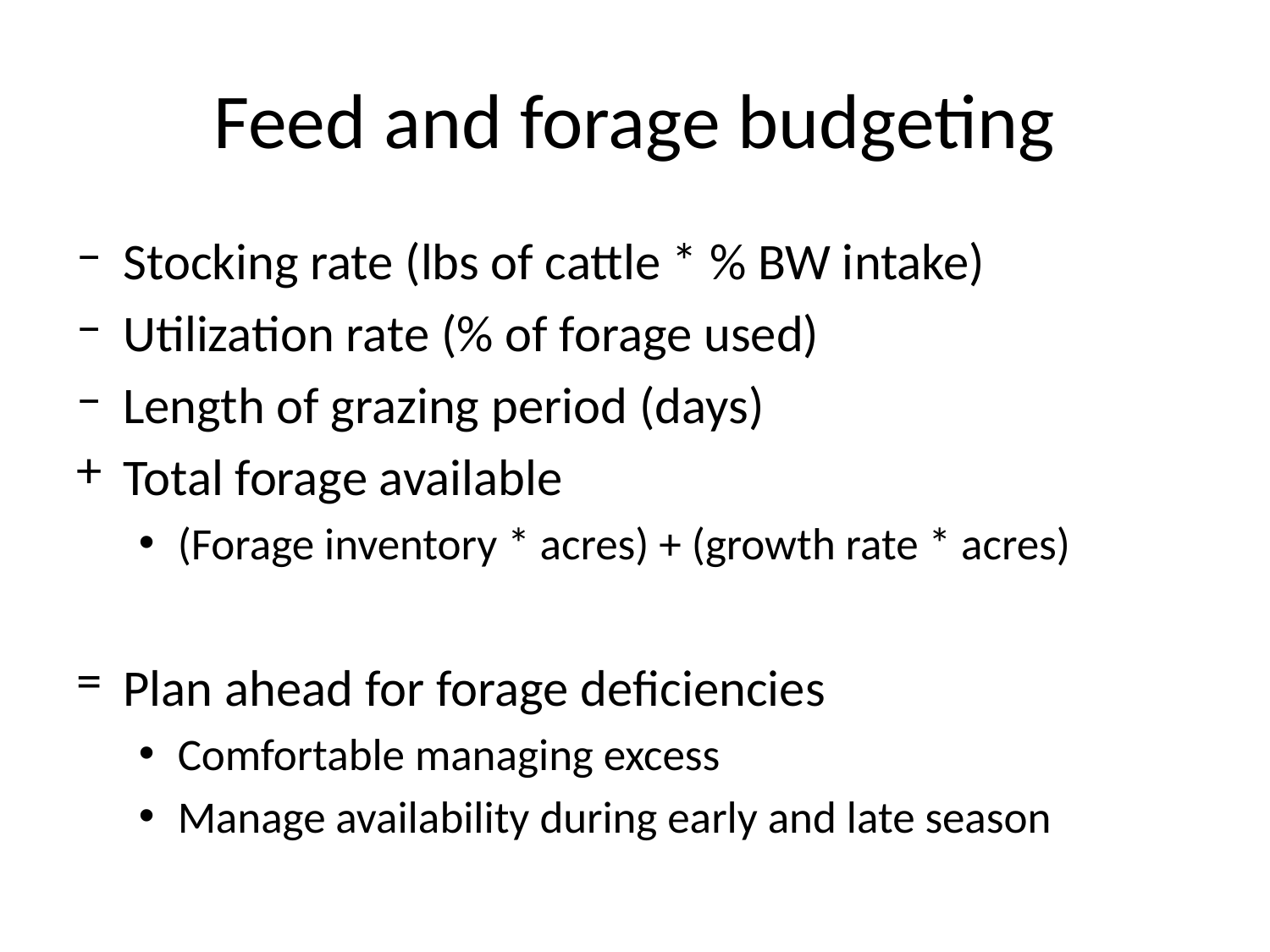

# Feed and forage budgeting
Stocking rate (lbs of cattle * % BW intake)
Utilization rate (% of forage used)
Length of grazing period (days)
Total forage available
(Forage inventory * acres) + (growth rate * acres)

Plan ahead for forage deficiencies
Comfortable managing excess
Manage availability during early and late season